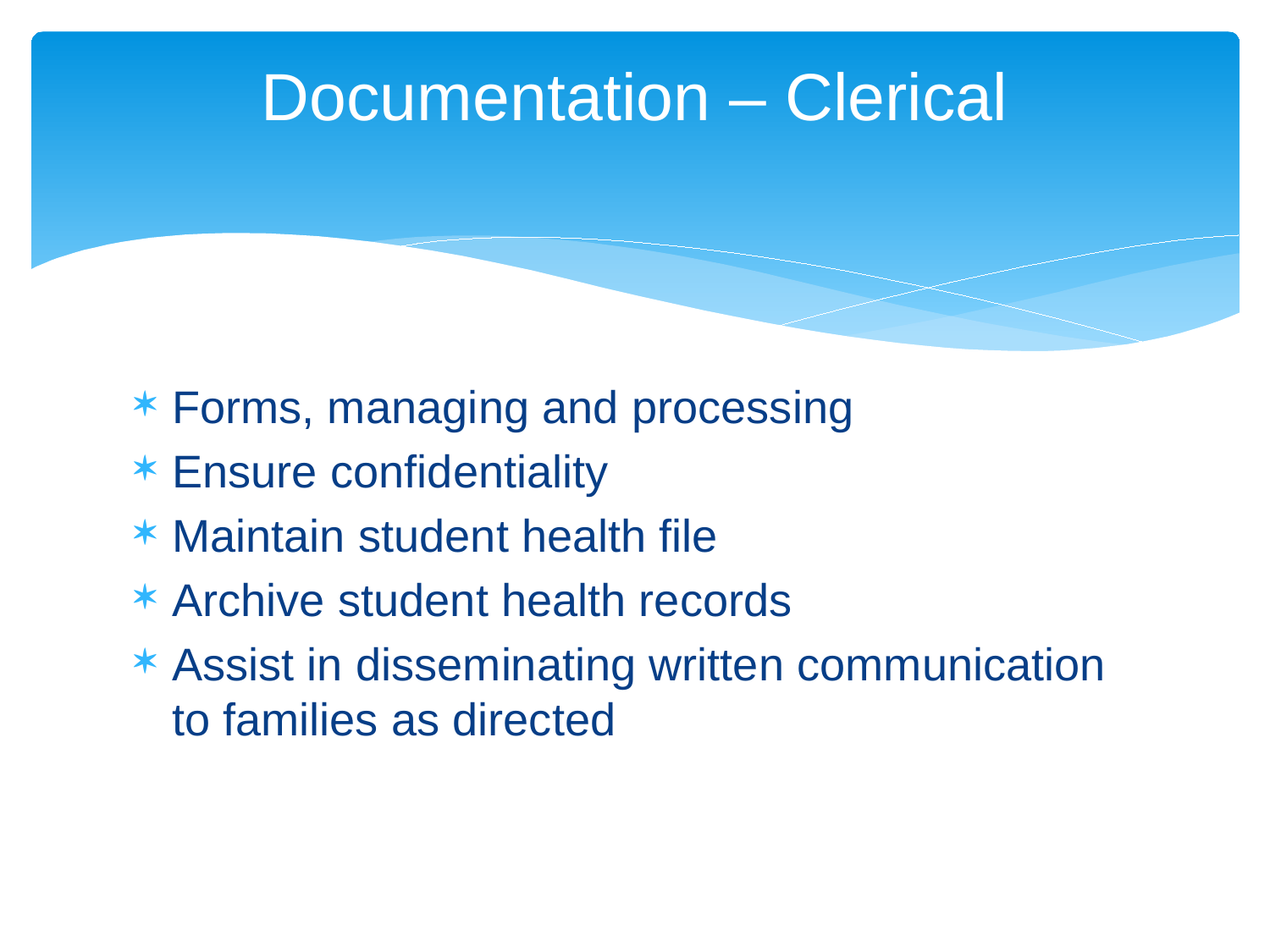

# Documentation – Clerical
Forms, managing and processing
Ensure confidentiality
Maintain student health file
Archive student health records
Assist in disseminating written communication to families as directed